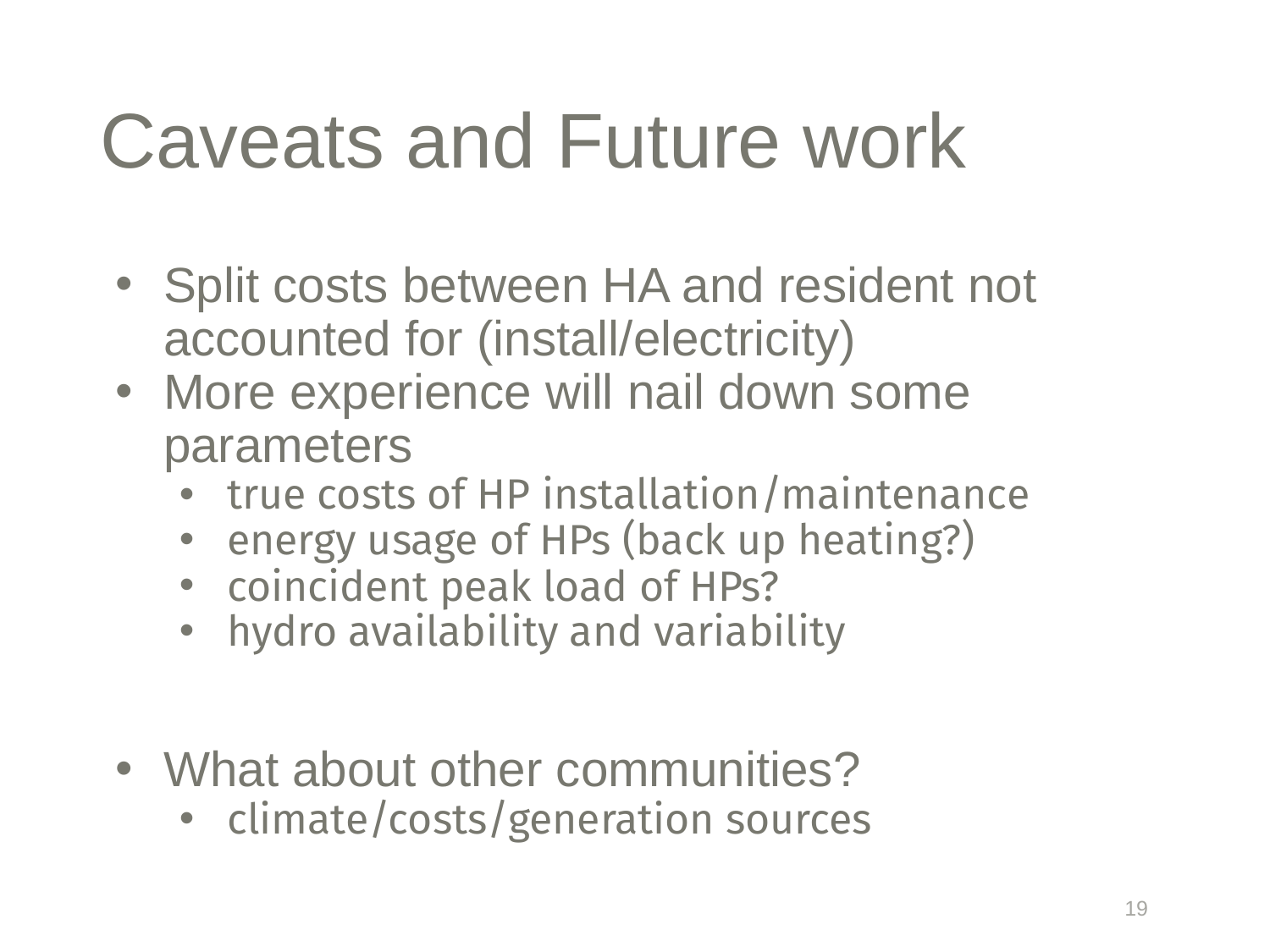

# Caveats and Future work
Split costs between HA and resident not accounted for (install/electricity)
More experience will nail down some parameters
true costs of HP installation/maintenance
energy usage of HPs (back up heating?)
coincident peak load of HPs?
hydro availability and variability

What about other communities?
climate/costs/generation sources
19